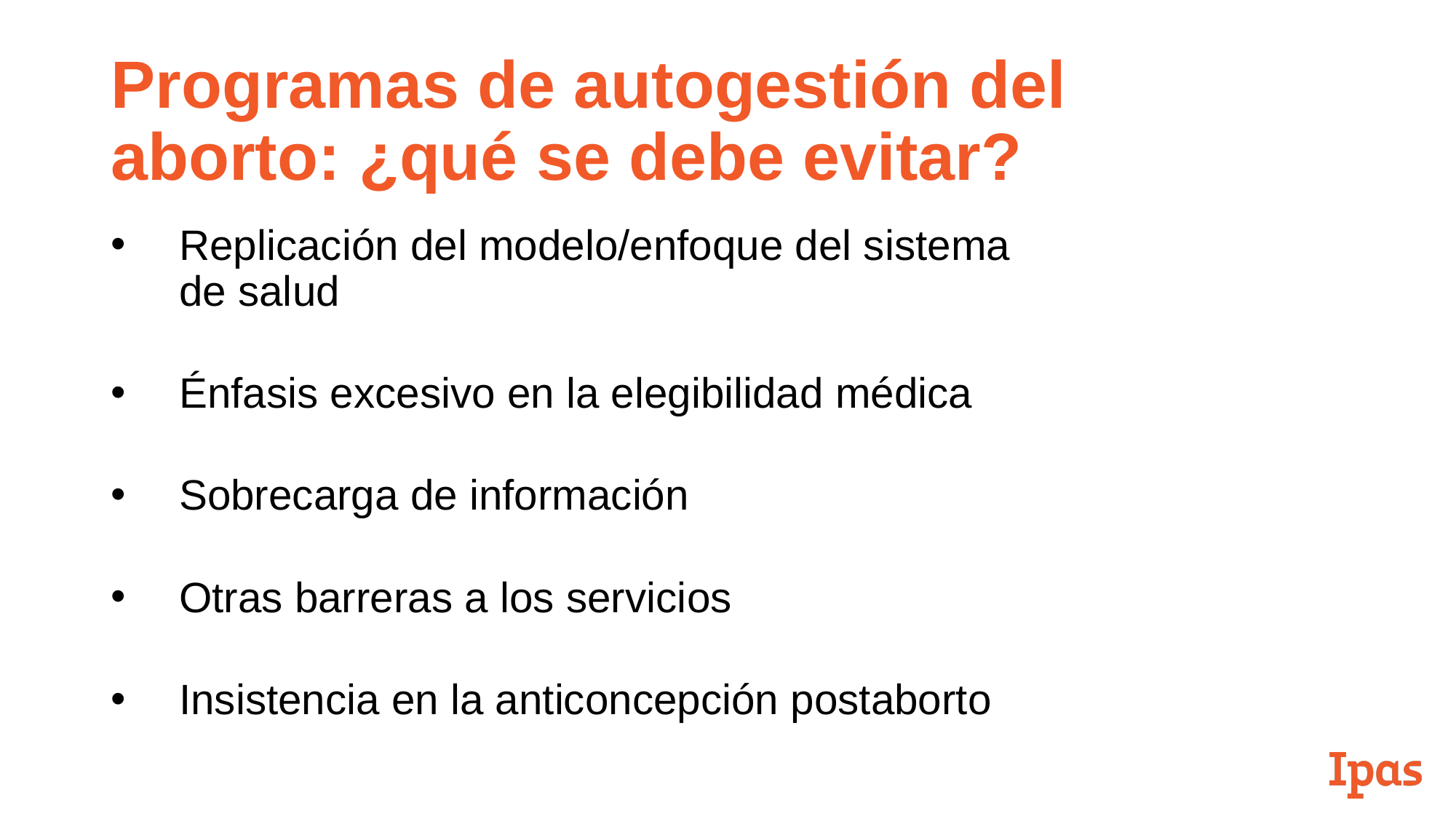

# Programas de autogestión del aborto: ¿qué se debe evitar?
Replicación del modelo/enfoque del sistema de salud

Énfasis excesivo en la elegibilidad médica

Sobrecarga de información

Otras barreras a los servicios

Insistencia en la anticoncepción postaborto